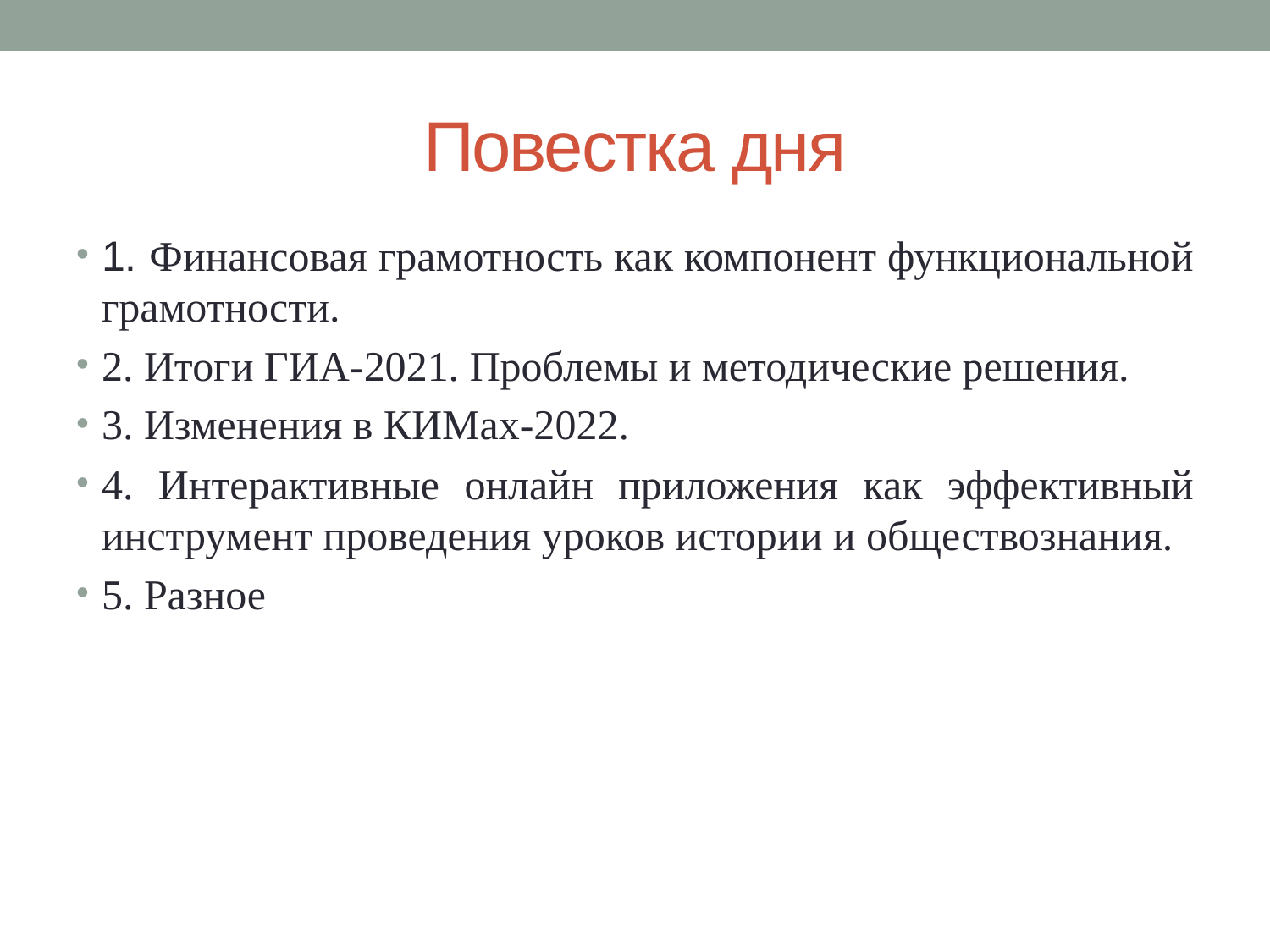

# Повестка дня
1. Финансовая грамотность как компонент функциональной грамотности.
2. Итоги ГИА-2021. Проблемы и методические решения.
3. Изменения в КИМах-2022.
4. Интерактивные онлайн приложения как эффективный инструмент проведения уроков истории и обществознания.
5. Разное